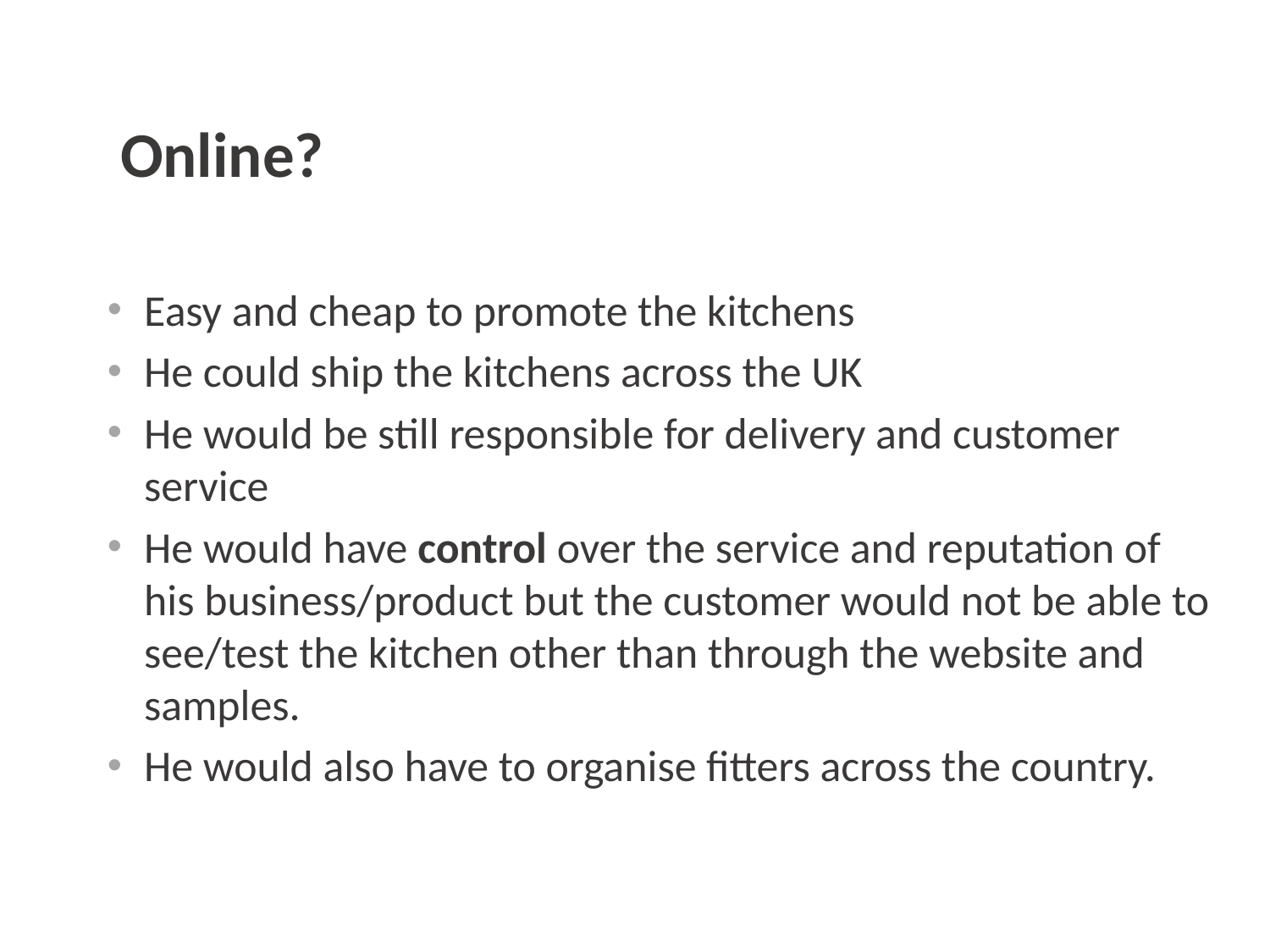

Online?
Easy and cheap to promote the kitchens
He could ship the kitchens across the UK
He would be still responsible for delivery and customer service
He would have control over the service and reputation of his business/product but the customer would not be able to see/test the kitchen other than through the website and samples.
He would also have to organise fitters across the country.